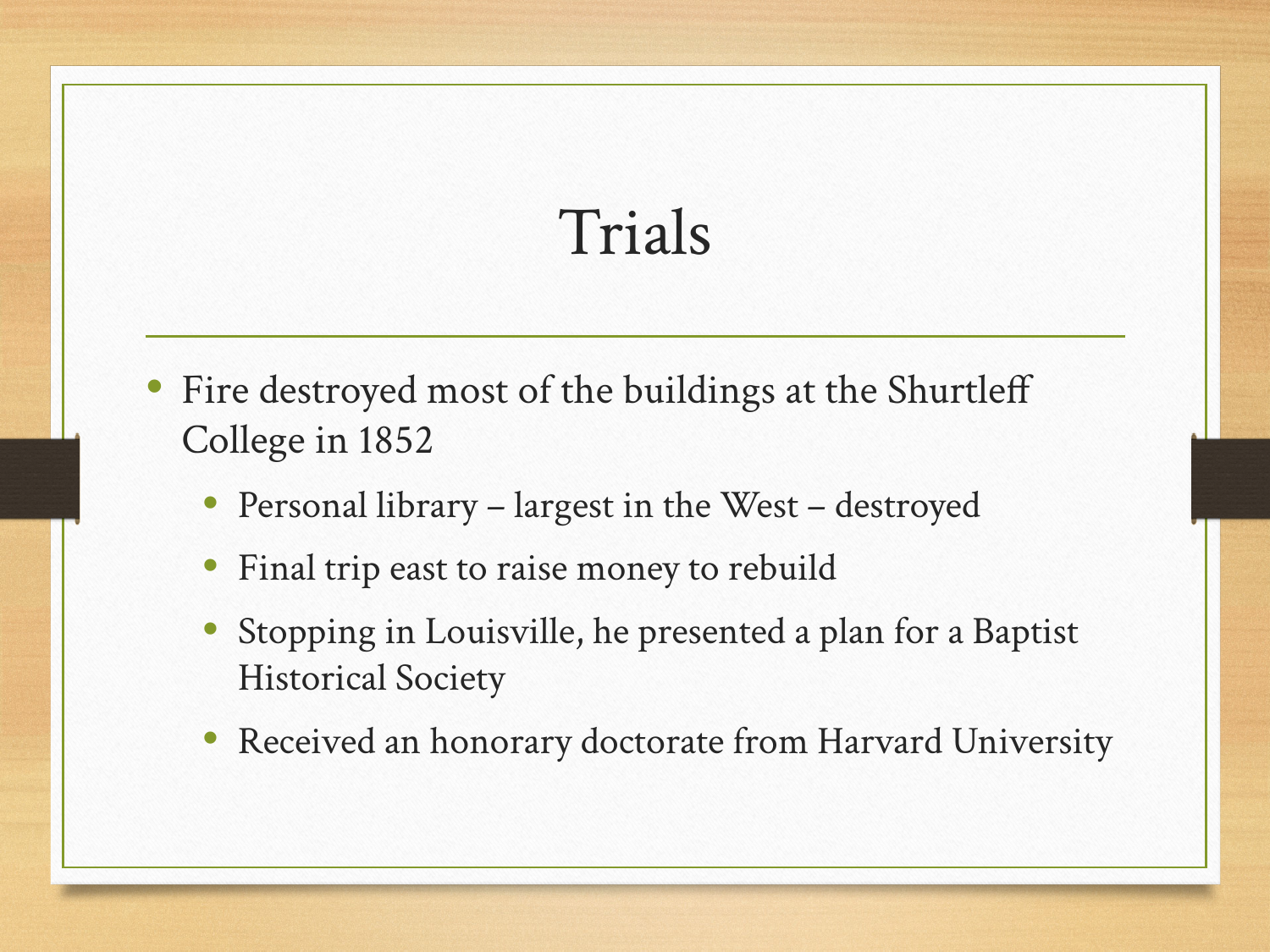

# Trials
Fire destroyed most of the buildings at the Shurtleff College in 1852
Personal library – largest in the West – destroyed
Final trip east to raise money to rebuild
Stopping in Louisville, he presented a plan for a Baptist Historical Society
Received an honorary doctorate from Harvard University